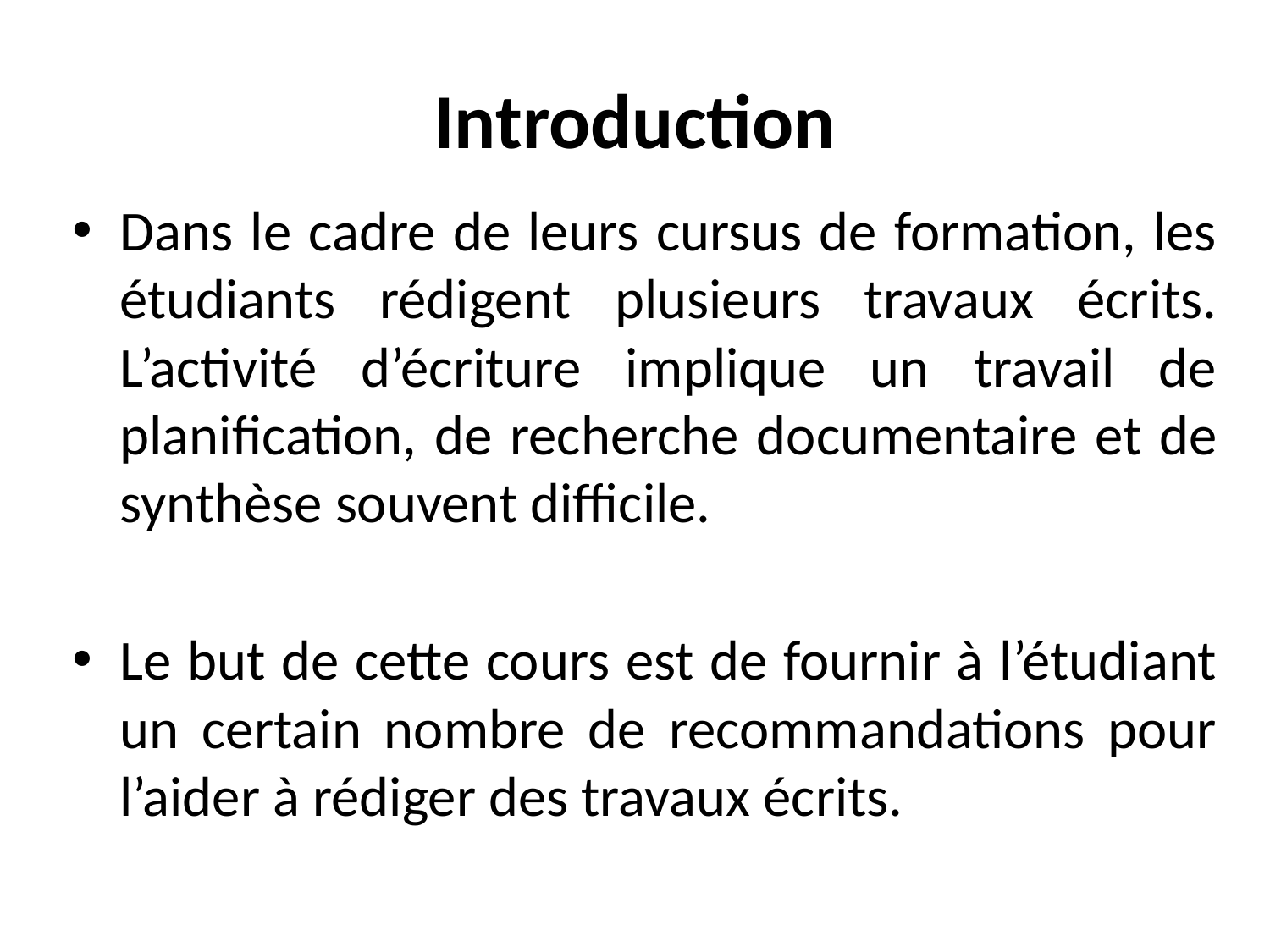

# Introduction
Dans le cadre de leurs cursus de formation, les étudiants rédigent plusieurs travaux écrits. L’activité d’écriture implique un travail de planification, de recherche documentaire et de synthèse souvent difficile.

Le but de cette cours est de fournir à l’étudiant un certain nombre de recommandations pour l’aider à rédiger des travaux écrits.